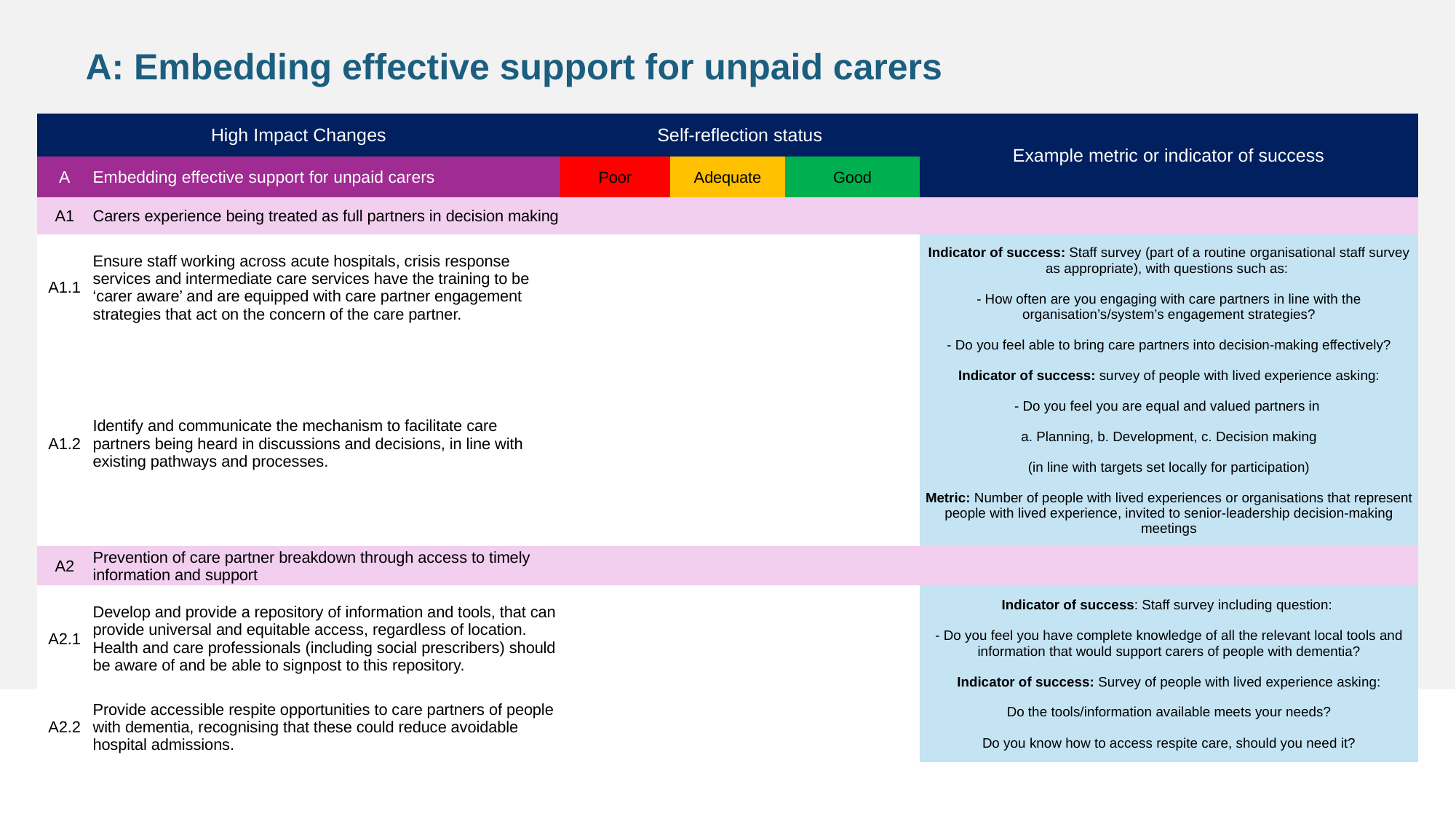

A: Embedding effective support for unpaid carers
| High Impact Changes |  | Self-reflection status |  |  | Example metric or indicator of success |
| --- | --- | --- | --- | --- | --- |
| A | Embedding effective support for unpaid carers | Poor | Adequate | Good |  |
| A1 | Carers experience being treated as full partners in decision making |  |  |  |  |
| A1.1 | Ensure staff working across acute hospitals, crisis response services and intermediate care services have the training to be ‘carer aware’ and are equipped with care partner engagement strategies that act on the concern of the care partner. |  |  |  | Indicator of success: Staff survey (part of a routine organisational staff survey as appropriate), with questions such as: - How often are you engaging with care partners in line with the organisation’s/system’s engagement strategies? - Do you feel able to bring care partners into decision-making effectively? Indicator of success: survey of people with lived experience asking: - Do you feel you are equal and valued partners in a. Planning, b. Development, c. Decision making (in line with targets set locally for participation) Metric: Number of people with lived experiences or organisations that represent people with lived experience, invited to senior-leadership decision-making meetings |
| A1.2 | Identify and communicate the mechanism to facilitate care partners being heard in discussions and decisions, in line with existing pathways and processes. |  |  |  |  |
| A2 | Prevention of care partner breakdown through access to timely information and support |  |  |  |  |
| A2.1 | Develop and provide a repository of information and tools, that can provide universal and equitable access, regardless of location. Health and care professionals (including social prescribers) should be aware of and be able to signpost to this repository. |  |  |  | Indicator of success: Staff survey including question: - Do you feel you have complete knowledge of all the relevant local tools and information that would support carers of people with dementia? Indicator of success: Survey of people with lived experience asking: Do the tools/information available meets your needs? Do you know how to access respite care, should you need it? |
| A2.2 | Provide accessible respite opportunities to care partners of people with dementia, recognising that these could reduce avoidable hospital admissions. |  |  |  |  |